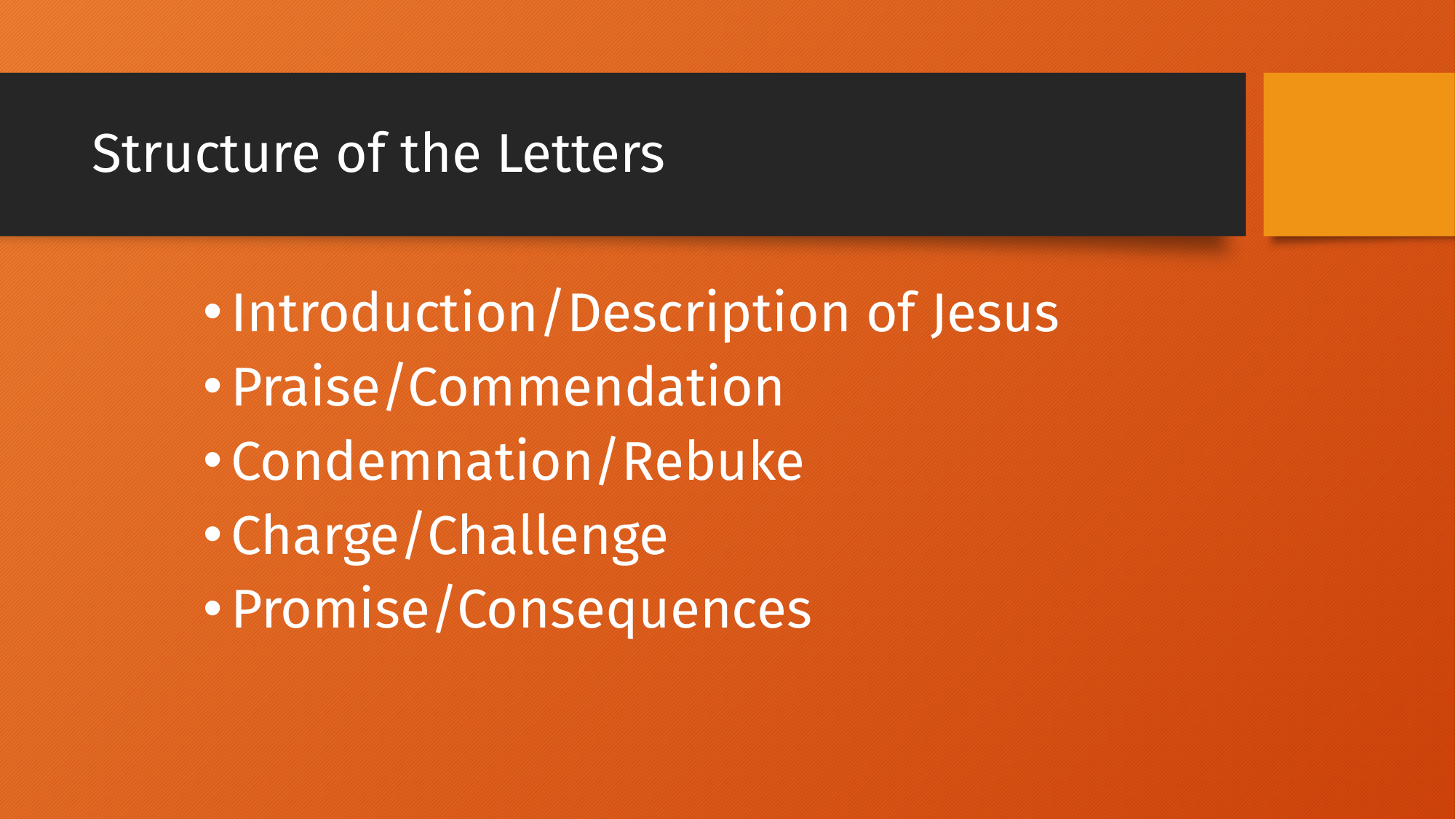

# Structure of the Letters
Introduction/Description of Jesus
Praise/Commendation
Condemnation/Rebuke
Charge/Challenge
Promise/Consequences